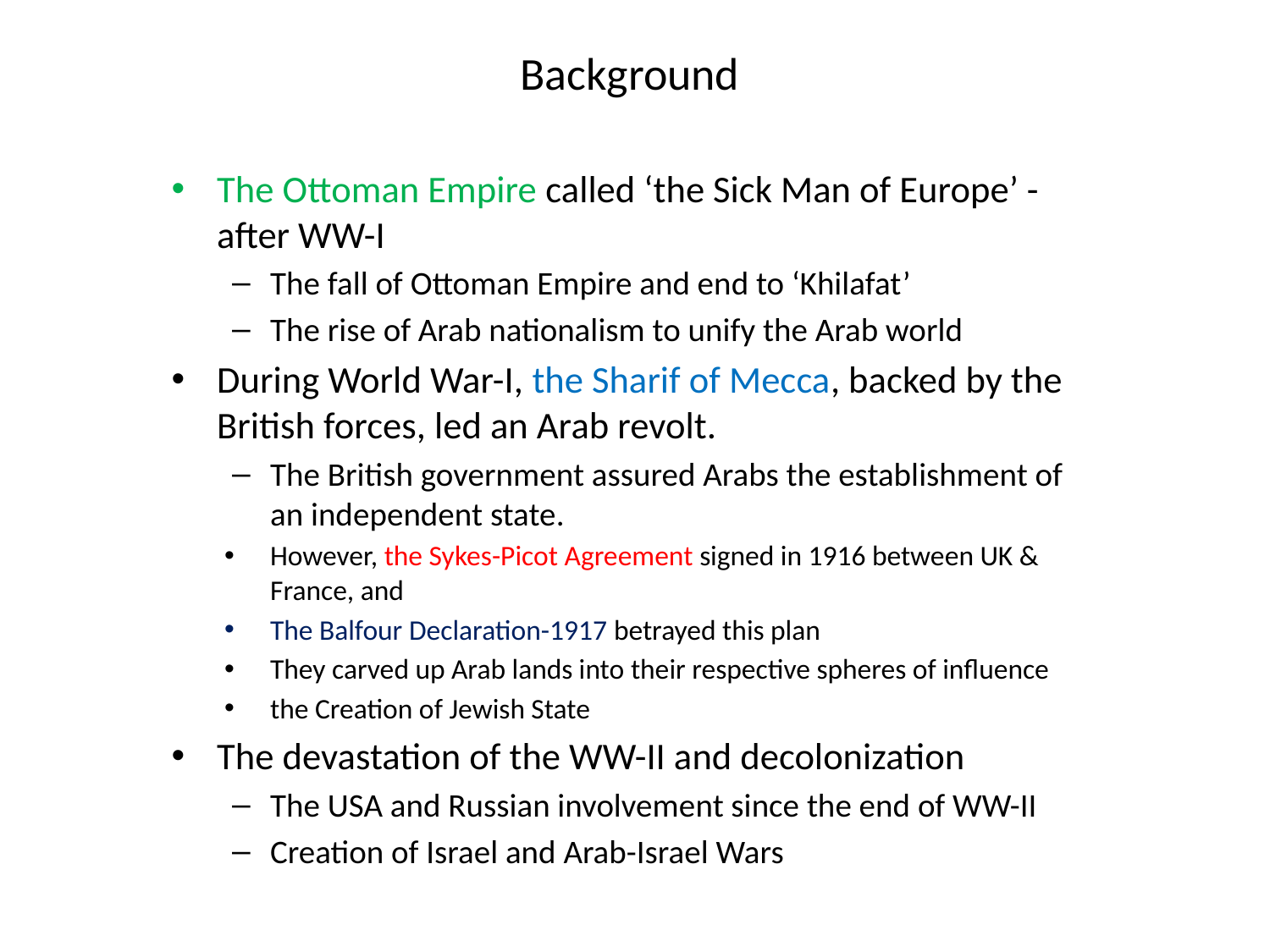

# Background
The Ottoman Empire called ‘the Sick Man of Europe’ -after WW-I
The fall of Ottoman Empire and end to ‘Khilafat’
The rise of Arab nationalism to unify the Arab world
During World War-I, the Sharif of Mecca, backed by the British forces, led an Arab revolt.
The British government assured Arabs the establishment of an independent state.
However, the Sykes-Picot Agreement signed in 1916 between UK & France, and
The Balfour Declaration-1917 betrayed this plan
They carved up Arab lands into their respective spheres of influence
the Creation of Jewish State
The devastation of the WW-II and decolonization
The USA and Russian involvement since the end of WW-II
Creation of Israel and Arab-Israel Wars